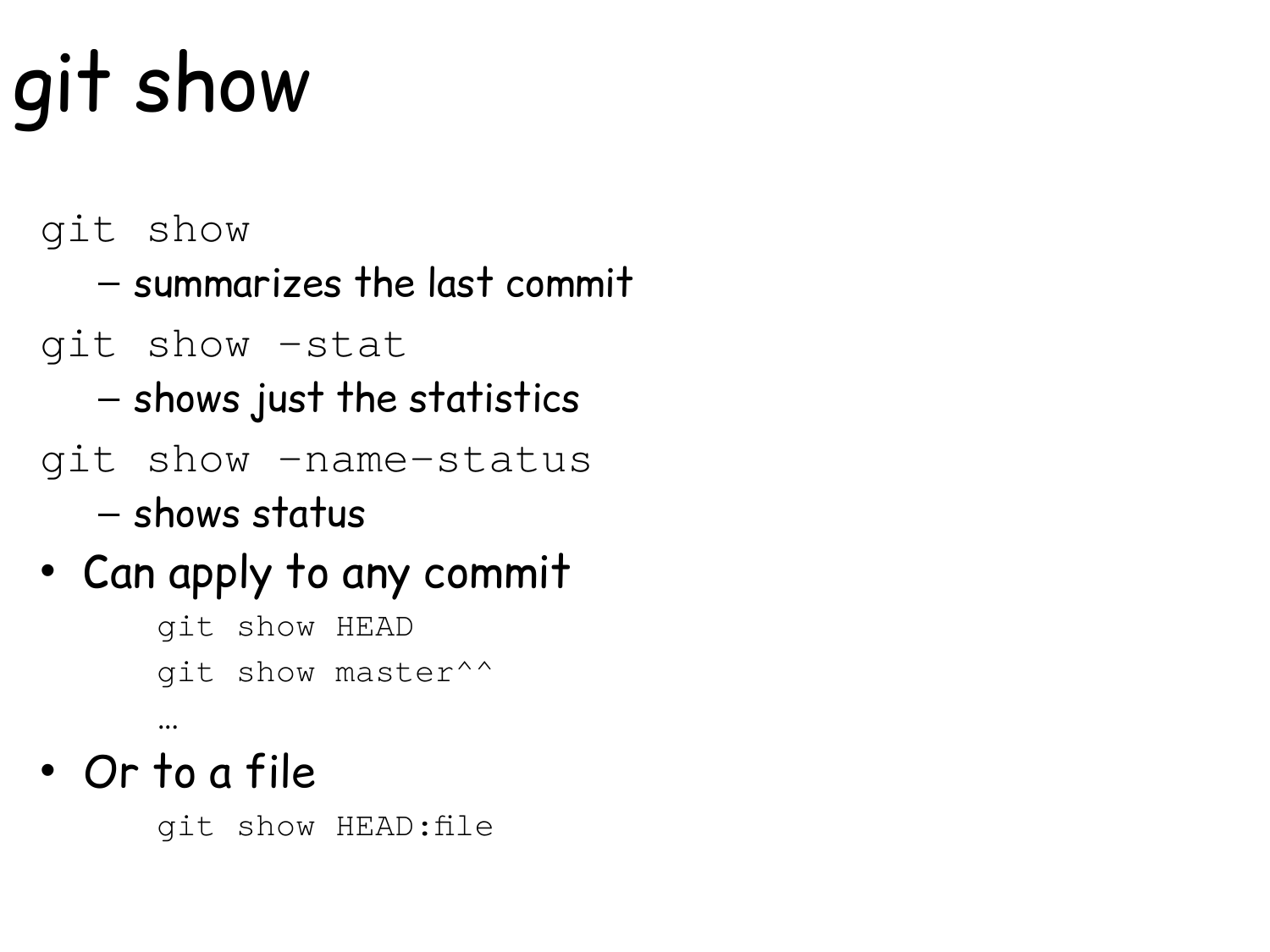

# git show
git show
summarizes the last commit
git show –stat
shows just the statistics
git show –name-status
shows status
Can apply to any commit
git show HEAD
git show master^^
…
Or to a file
git show HEAD:file